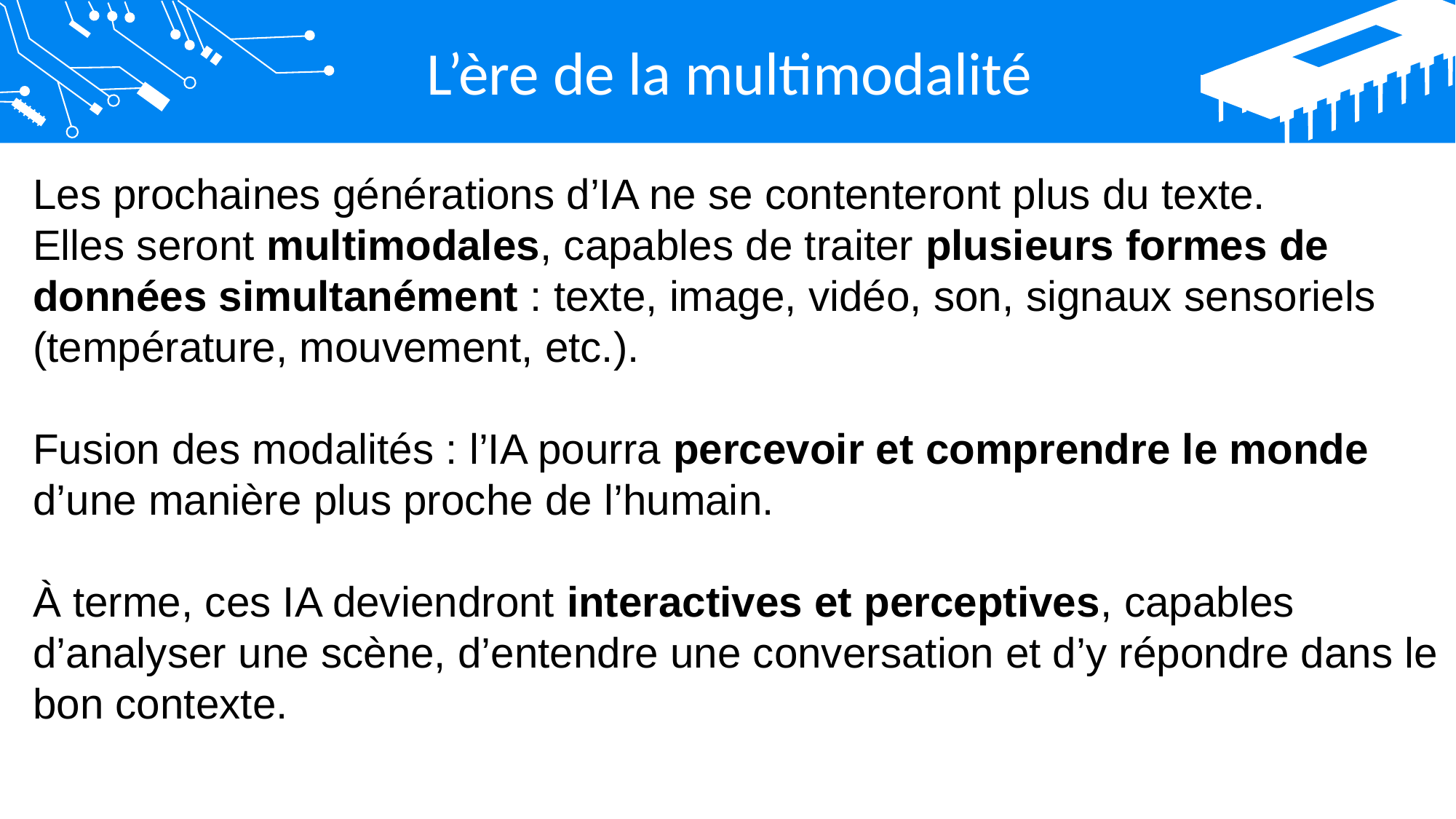

L’ère de la multimodalité
Les prochaines générations d’IA ne se contenteront plus du texte.
Elles seront multimodales, capables de traiter plusieurs formes de données simultanément : texte, image, vidéo, son, signaux sensoriels (température, mouvement, etc.).

Fusion des modalités : l’IA pourra percevoir et comprendre le monde d’une manière plus proche de l’humain.
À terme, ces IA deviendront interactives et perceptives, capables d’analyser une scène, d’entendre une conversation et d’y répondre dans le bon contexte.